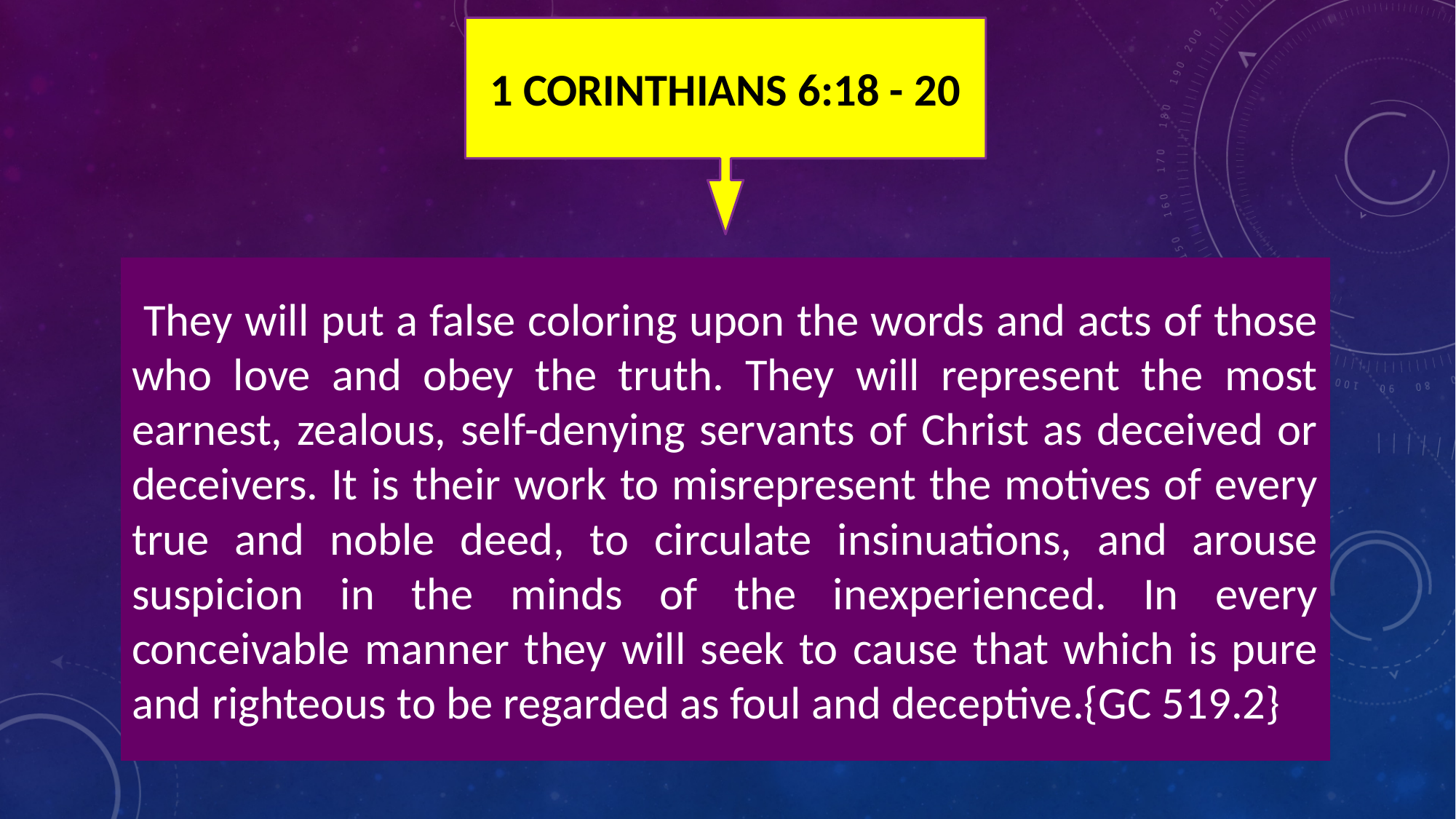

1 CORINTHIANS 6:18 - 20
 They will put a false coloring upon the words and acts of those who love and obey the truth. They will represent the most earnest, zealous, self-denying servants of Christ as deceived or deceivers. It is their work to misrepresent the motives of every true and noble deed, to circulate insinuations, and arouse suspicion in the minds of the inexperienced. In every conceivable manner they will seek to cause that which is pure and righteous to be regarded as foul and deceptive.{GC 519.2}
102